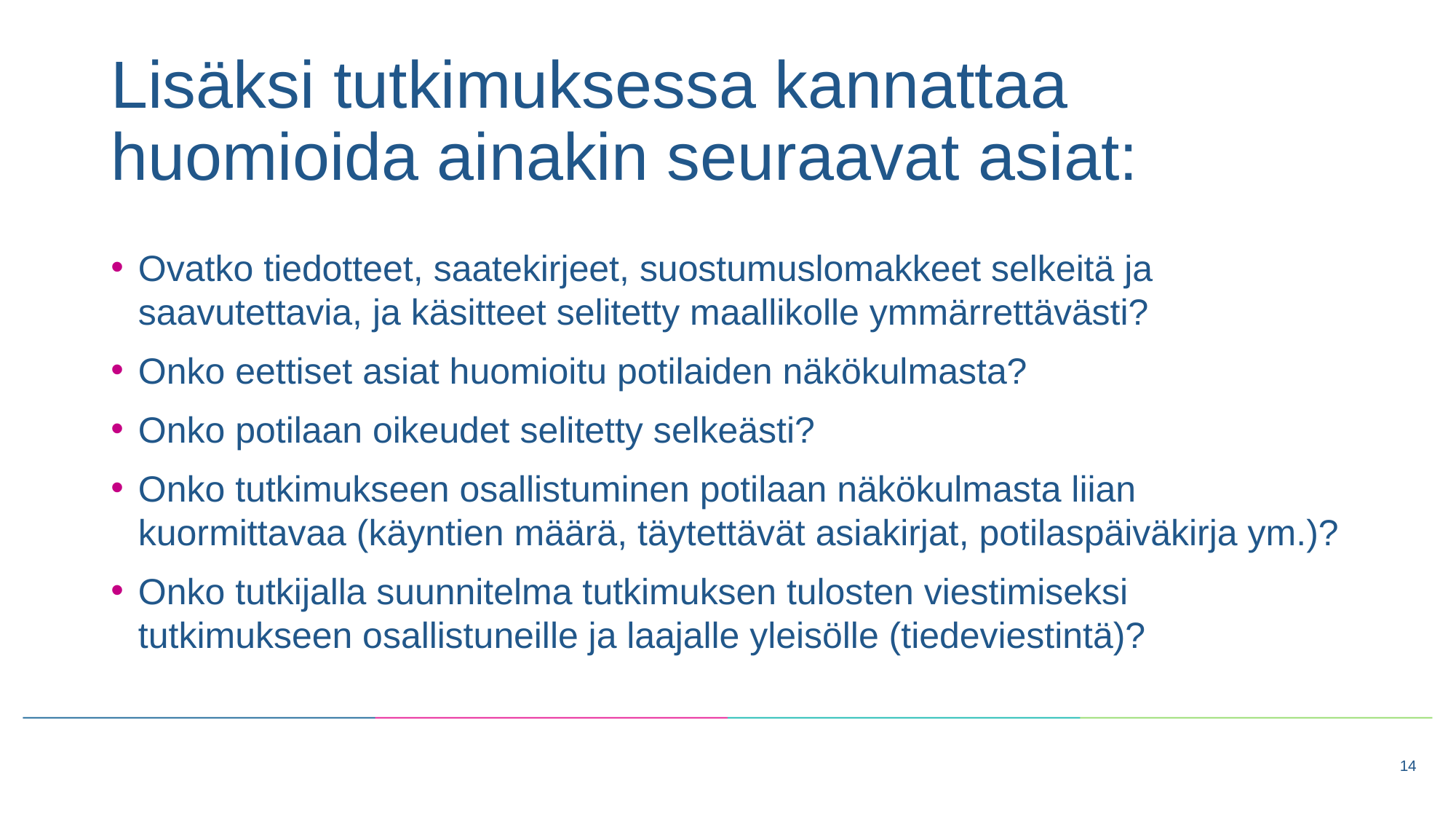

# Lisäksi tutkimuksessa kannattaa huomioida ainakin seuraavat asiat:
Ovatko tiedotteet, saatekirjeet, suostumuslomakkeet selkeitä ja saavutettavia, ja käsitteet selitetty maallikolle ymmärrettävästi?
Onko eettiset asiat huomioitu potilaiden näkökulmasta?
Onko potilaan oikeudet selitetty selkeästi?
Onko tutkimukseen osallistuminen potilaan näkökulmasta liian kuormittavaa (käyntien määrä, täytettävät asiakirjat, potilaspäiväkirja ym.)?
Onko tutkijalla suunnitelma tutkimuksen tulosten viestimiseksi tutkimukseen osallistuneille ja laajalle yleisölle (tiedeviestintä)?
14